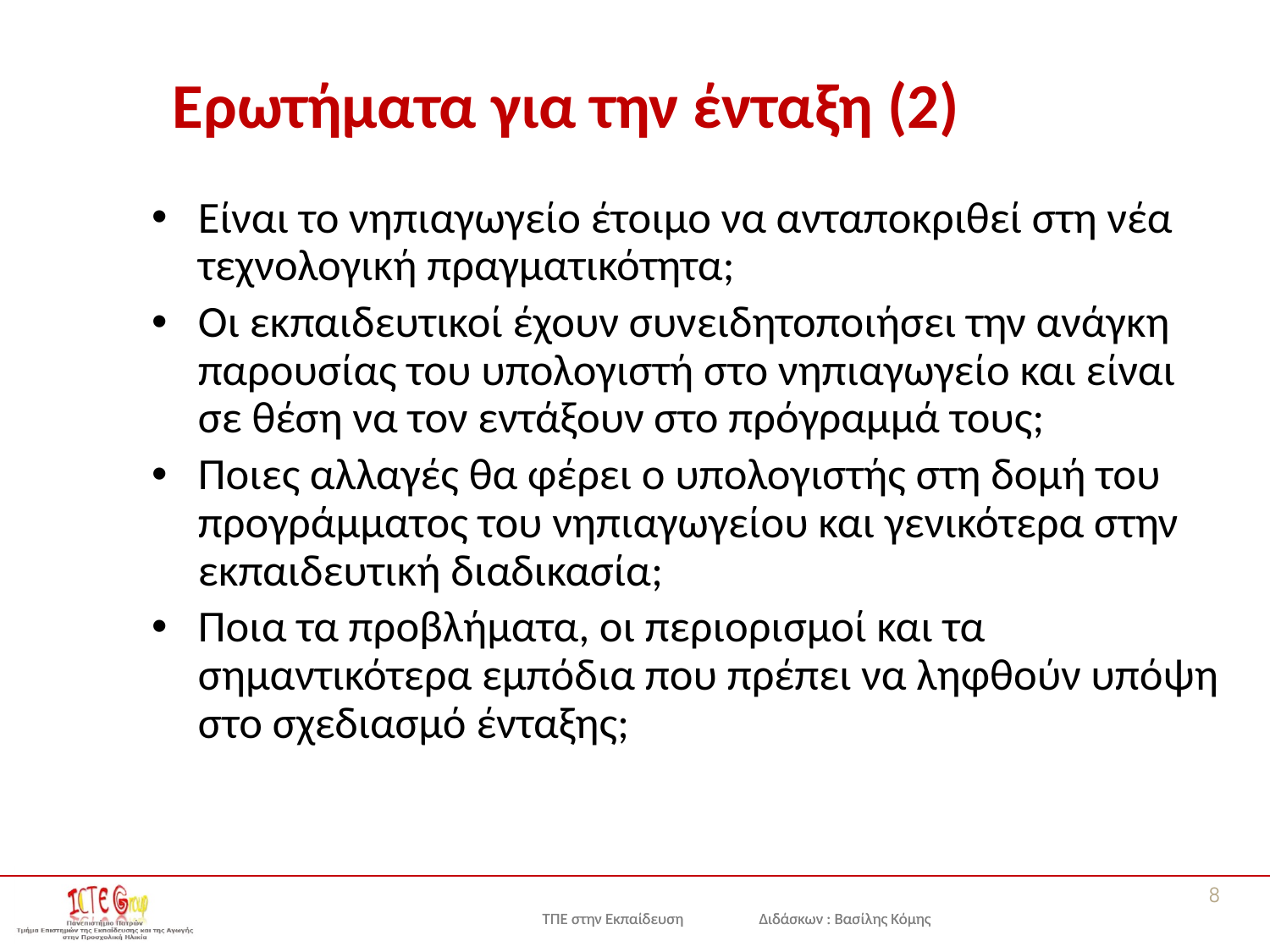

# Ερωτήματα για την ένταξη (2)
Είναι το νηπιαγωγείο έτοιμο να ανταποκριθεί στη νέα τεχνολογική πραγματικότητα;
Οι εκπαιδευτικοί έχουν συνειδητοποιήσει την ανάγκη παρουσίας του υπολογιστή στο νηπιαγωγείο και είναι σε θέση να τον εντάξουν στο πρόγραμμά τους;
Ποιες αλλαγές θα φέρει ο υπολογιστής στη δομή του προγράμματος του νηπιαγωγείου και γενικότερα στην εκπαιδευτική διαδικασία;
Ποια τα προβλήματα, οι περιορισμοί και τα σημαντικότερα εμπόδια που πρέπει να ληφθούν υπόψη στο σχεδιασμό ένταξης;
8